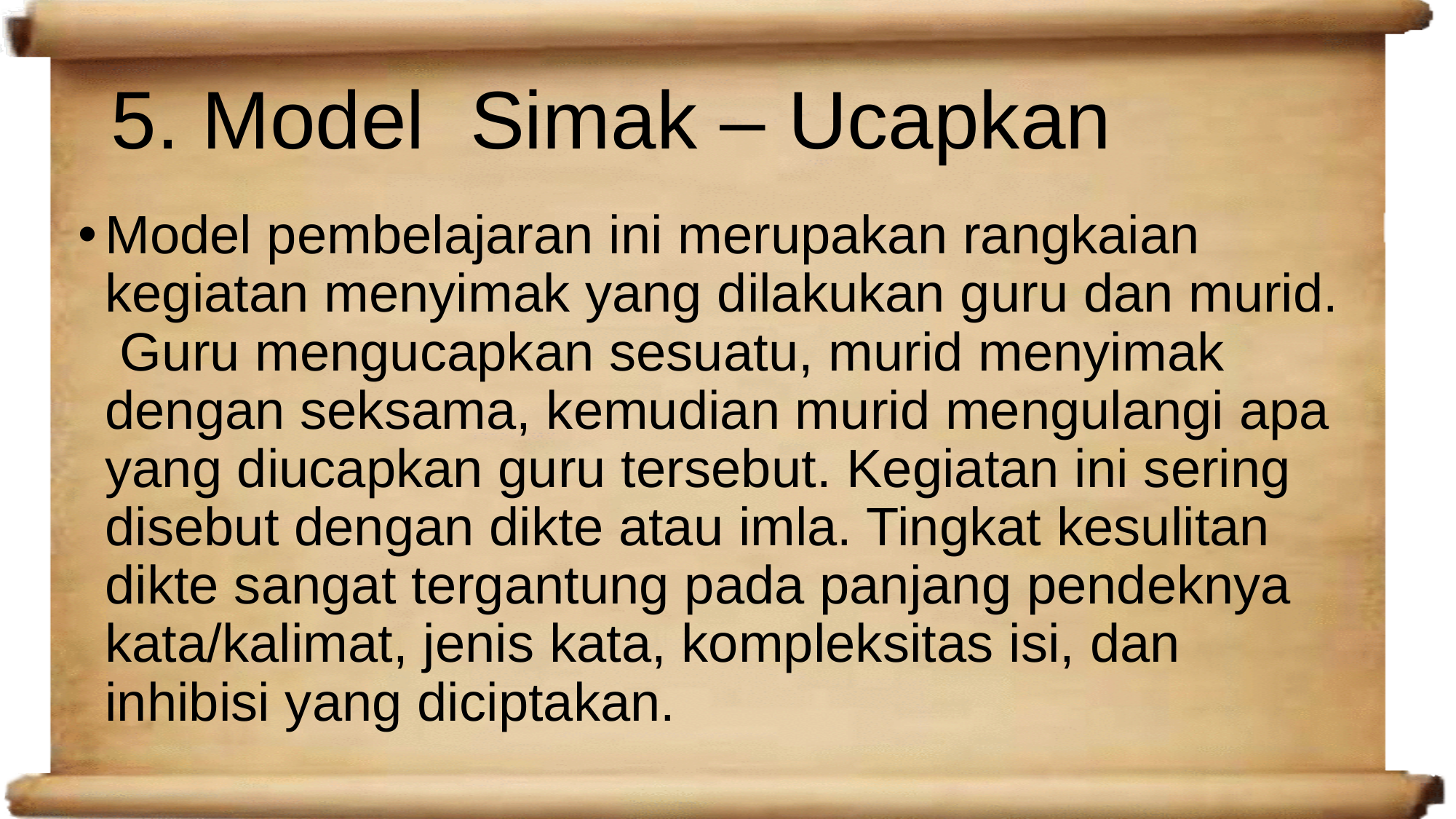

# 5. Model  Simak – Ucapkan
Model pembelajaran ini merupakan rangkaian kegiatan menyimak yang dilakukan guru dan murid.  Guru mengucapkan sesuatu, murid menyimak dengan seksama, kemudian murid mengulangi apa yang diucapkan guru tersebut. Kegiatan ini sering disebut dengan dikte atau imla. Tingkat kesulitan dikte sangat tergantung pada panjang pendeknya kata/kalimat, jenis kata, kompleksitas isi, dan inhibisi yang diciptakan.